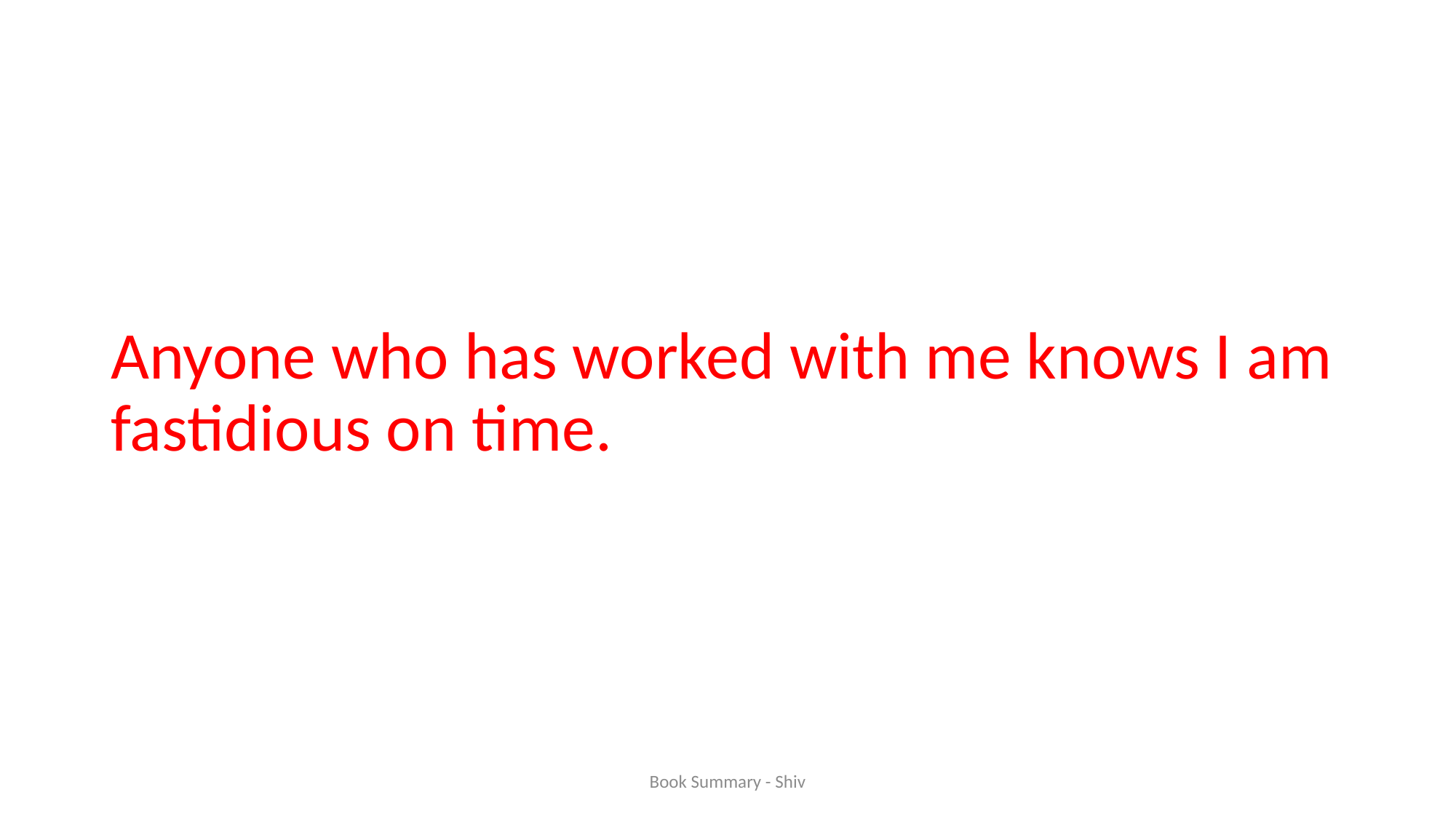

# Anyone who has worked with me knows I am fastidious on time.
Book Summary - Shiv